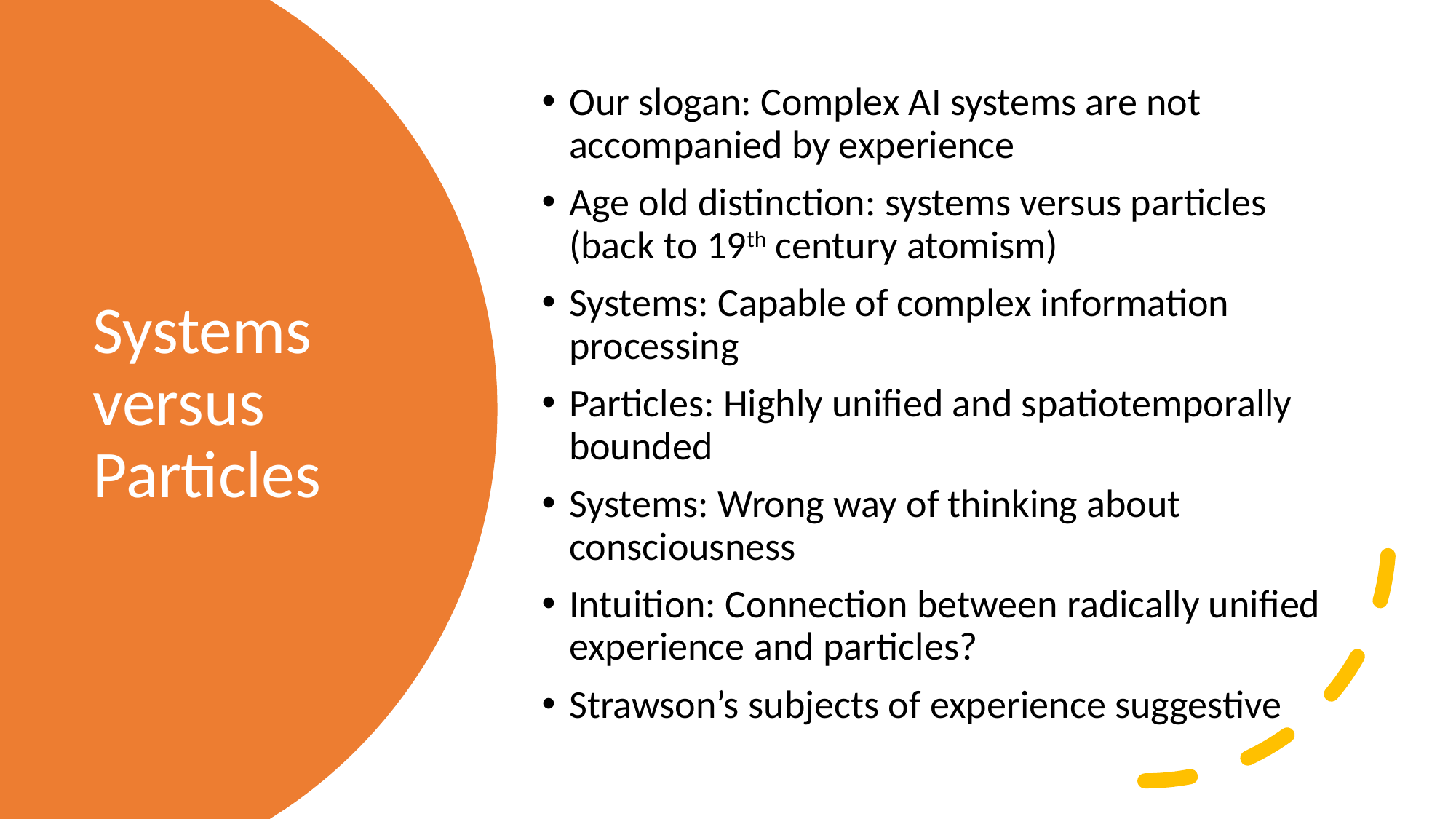

Our slogan: Complex AI systems are not accompanied by experience
Age old distinction: systems versus particles (back to 19th century atomism)
Systems: Capable of complex information processing
Particles: Highly unified and spatiotemporally bounded
Systems: Wrong way of thinking about consciousness
Intuition: Connection between radically unified experience and particles?
Strawson’s subjects of experience suggestive
# Systems versus Particles